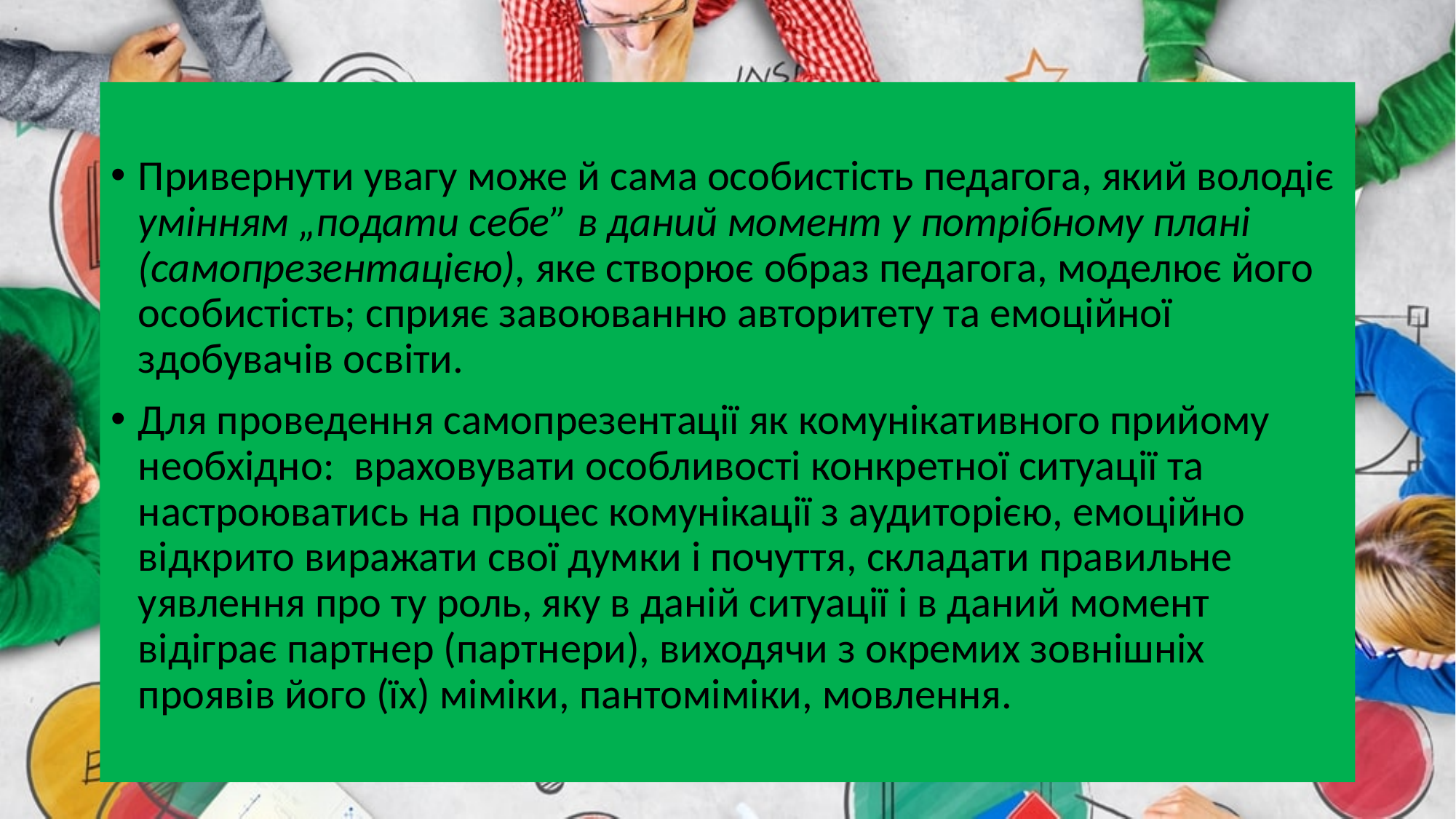

Привернути увагу може й сама особистість педагога, який володіє умінням „подати себе” в даний момент у потрібному плані (самопрезентацією), яке створює образ педагога, моделює його особистість; сприяє завоюванню авторитету та емоційної здобувачів освіти.
Для проведення самопрезентації як комунікативного прийому необхідно:  враховувати особливості конкретної ситуації та настроюватись на процес комунікації з аудиторією, емоційно відкрито виражати свої думки і почуття, складати правильне уявлення про ту роль, яку в даній ситуації і в даний момент відіграє партнер (партнери), виходячи з окремих зовнішніх проявів його (їх) міміки, пантоміміки, мовлення.